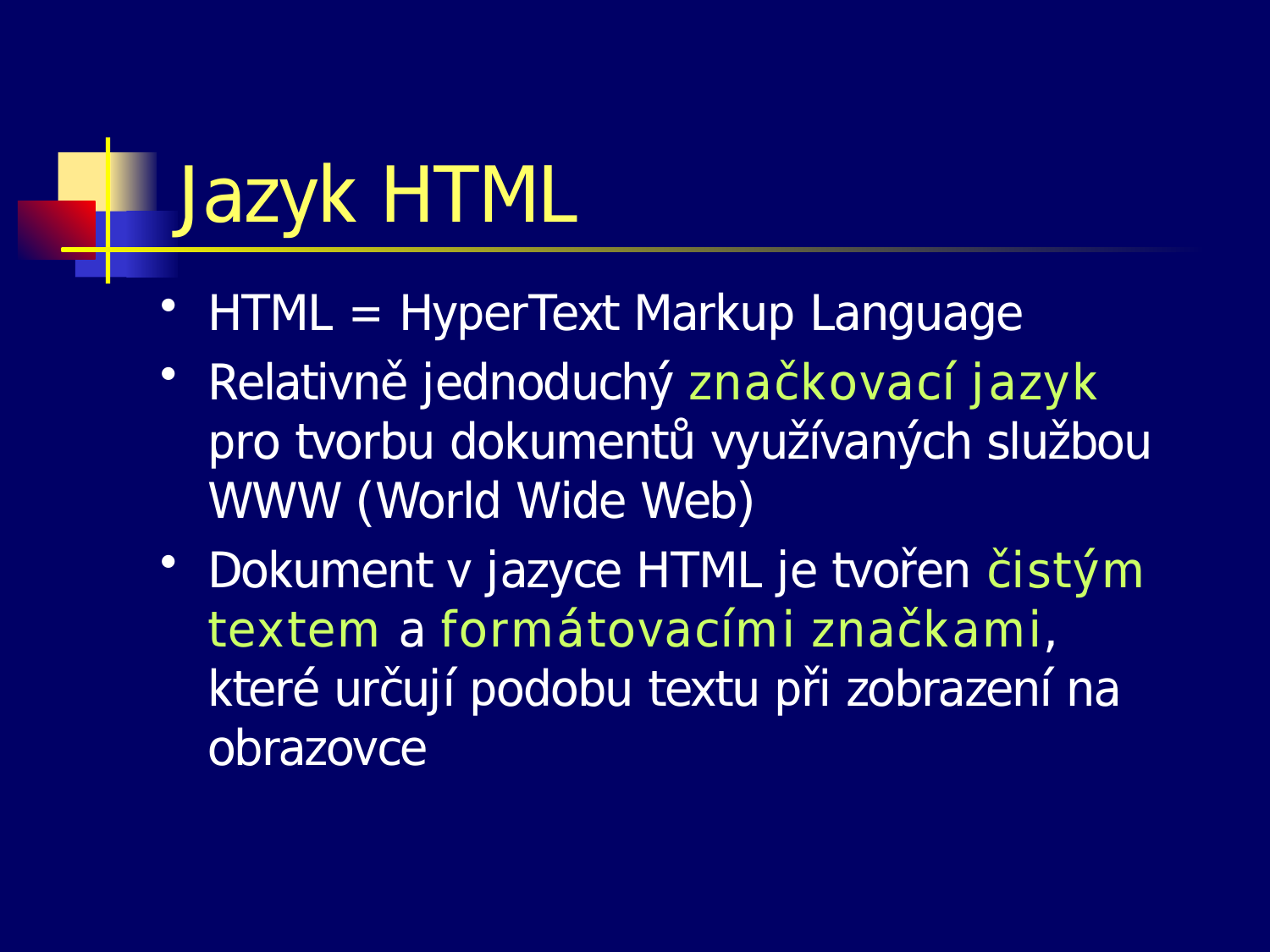

# Jazyk HTML
HTML = HyperText Markup Language
Relativně jednoduchý značkovací jazyk pro tvorbu dokumentů využívaných službou WWW (World Wide Web)
Dokument v jazyce HTML je tvořen čistým textem a formátovacími značkami, které určují podobu textu při zobrazení na obrazovce